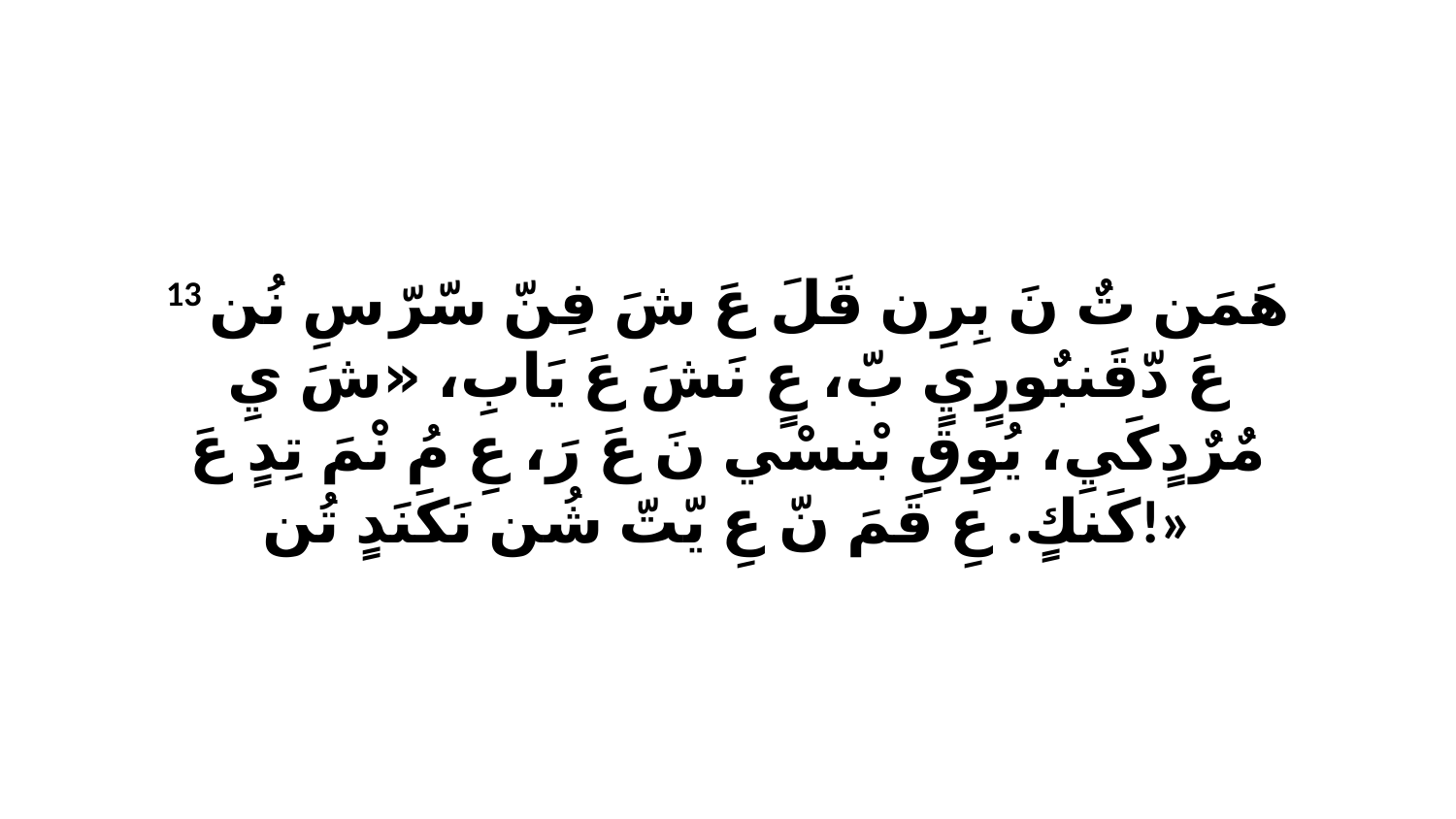

13 هَمَن تٌ نَ بِرِن قَلَ عَ شَ فِنّ سّرّ سِ نُن عَ دّقَنبٌورٍيٍ بّ، عٍ نَشَ عَ يَابِ، «شَ يِ مٌرٌدٍكَيِ، يُوِقِ بْنسْي نَ عَ رَ، عِ مُ نْمَ تِدٍ عَ كَنكٍ. عِ قَمَ نّ عِ يّتّ شُن نَكَنَدٍ تُن!»